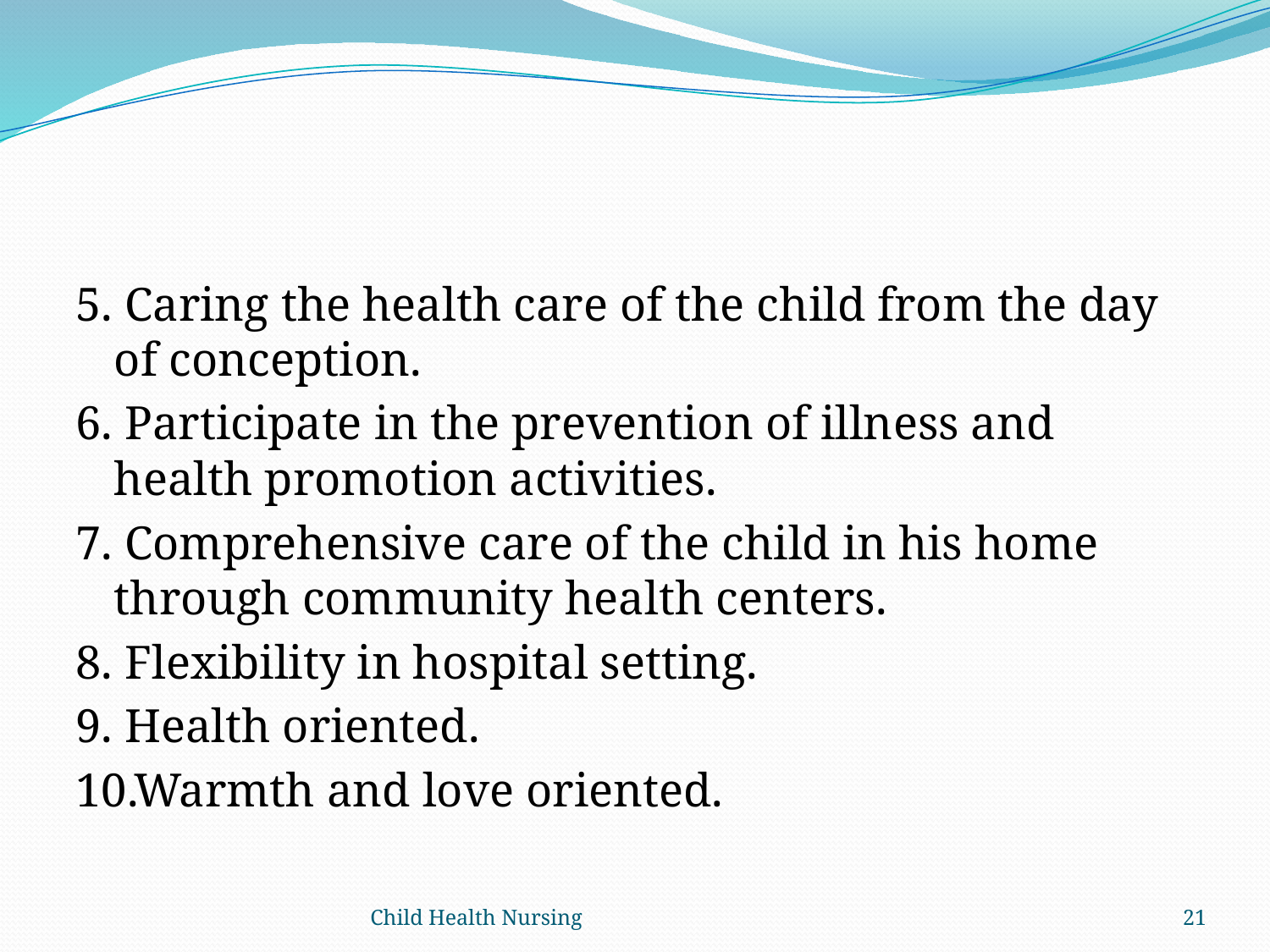

#
5. Caring the health care of the child from the day of conception.
6. Participate in the prevention of illness and health promotion activities.
7. Comprehensive care of the child in his home through community health centers.
8. Flexibility in hospital setting.
9. Health oriented.
10.Warmth and love oriented.
Child Health Nursing
21